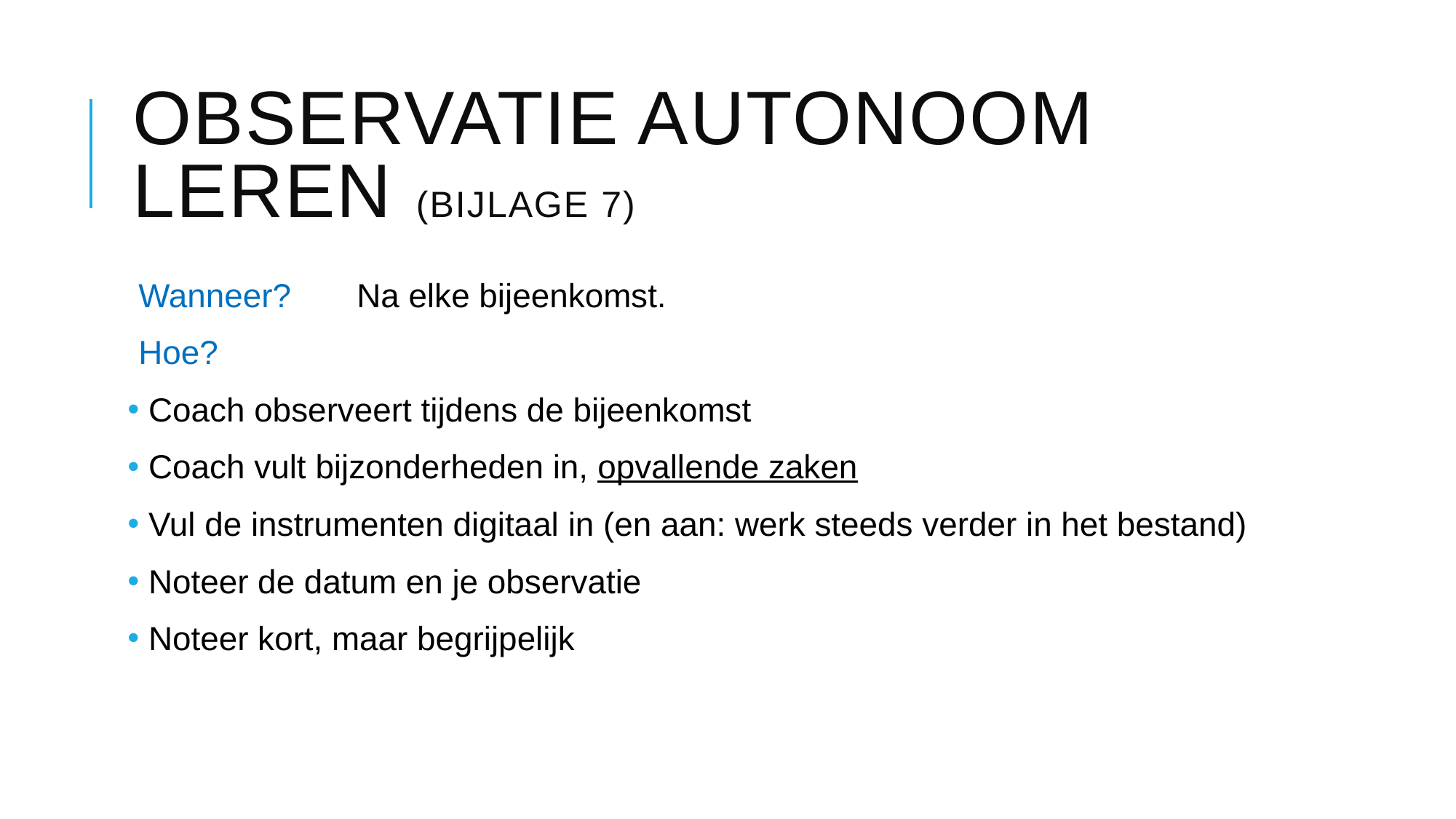

# Observatie autonoom leren (bijlage 7)
Wanneer?	Na elke bijeenkomst.
Hoe?
 Coach observeert tijdens de bijeenkomst
 Coach vult bijzonderheden in, opvallende zaken
 Vul de instrumenten digitaal in (en aan: werk steeds verder in het bestand)
 Noteer de datum en je observatie
 Noteer kort, maar begrijpelijk